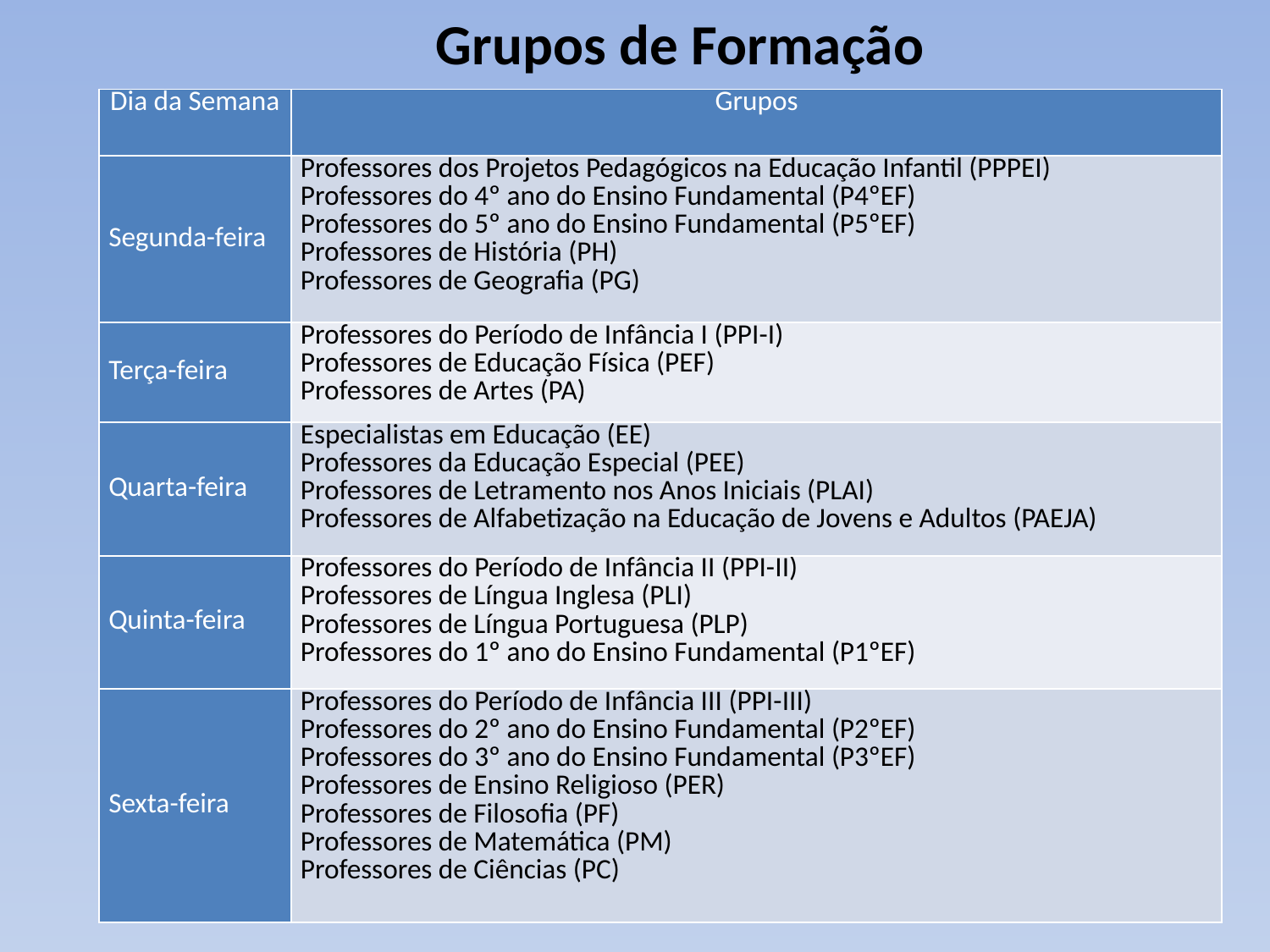

# Grupos de Formação
| Dia da Semana | Grupos |
| --- | --- |
| Segunda-feira | Professores dos Projetos Pedagógicos na Educação Infantil (PPPEI) Professores do 4º ano do Ensino Fundamental (P4ºEF) Professores do 5º ano do Ensino Fundamental (P5ºEF) Professores de História (PH) Professores de Geografia (PG) |
| Terça-feira | Professores do Período de Infância I (PPI-I) Professores de Educação Física (PEF) Professores de Artes (PA) |
| Quarta-feira | Especialistas em Educação (EE) Professores da Educação Especial (PEE) Professores de Letramento nos Anos Iniciais (PLAI) Professores de Alfabetização na Educação de Jovens e Adultos (PAEJA) |
| Quinta-feira | Professores do Período de Infância II (PPI-II) Professores de Língua Inglesa (PLI) Professores de Língua Portuguesa (PLP) Professores do 1º ano do Ensino Fundamental (P1ºEF) |
| Sexta-feira | Professores do Período de Infância III (PPI-III) Professores do 2º ano do Ensino Fundamental (P2ºEF) Professores do 3º ano do Ensino Fundamental (P3ºEF) Professores de Ensino Religioso (PER) Professores de Filosofia (PF) Professores de Matemática (PM) Professores de Ciências (PC) |